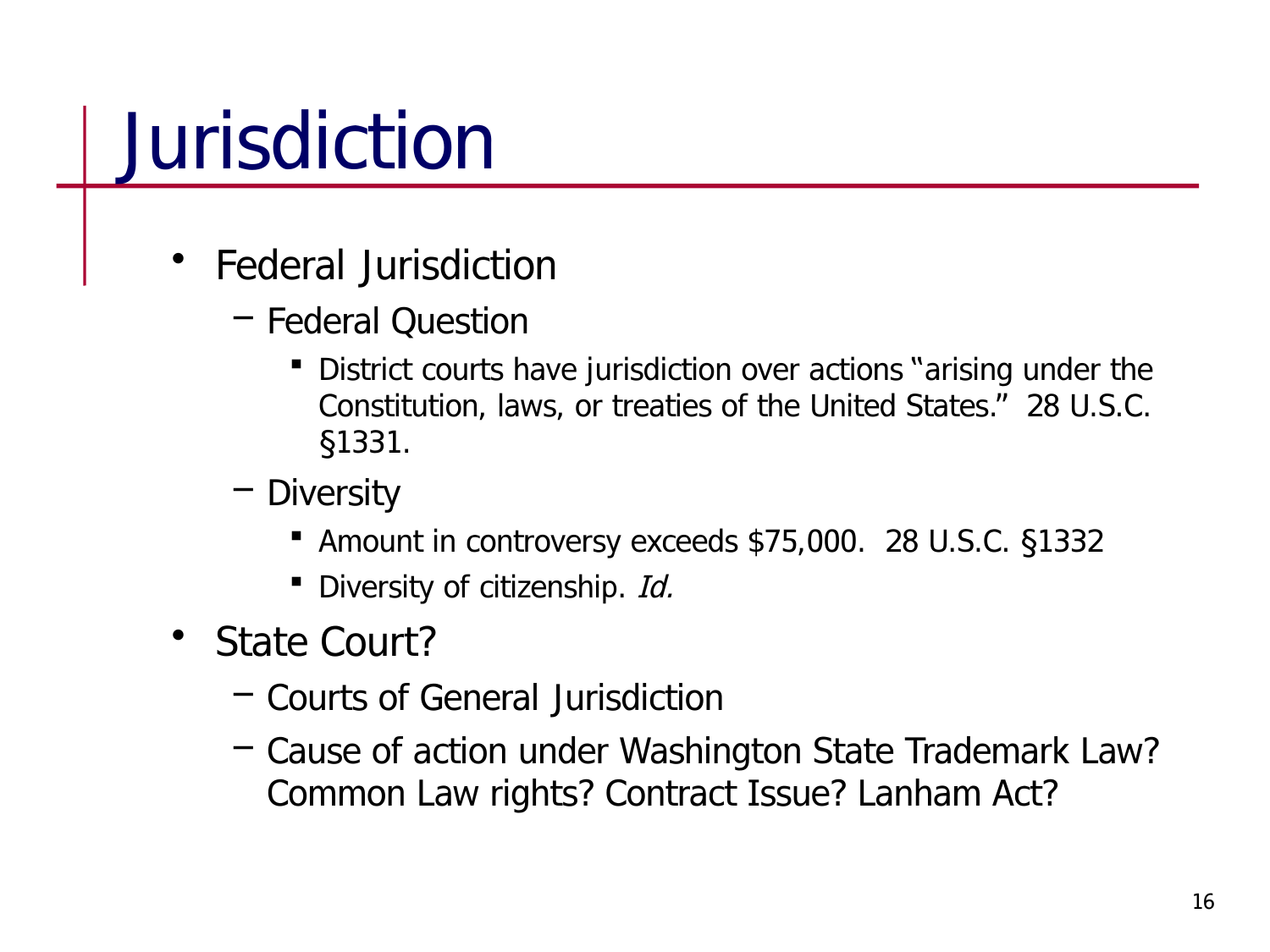

# Jurisdiction
Federal Jurisdiction
Federal Question
District courts have jurisdiction over actions “arising under the Constitution, laws, or treaties of the United States.”  28 U.S.C. §1331.
Diversity
Amount in controversy exceeds $75,000.  28 U.S.C. §1332
Diversity of citizenship. Id.
State Court?
Courts of General Jurisdiction
Cause of action under Washington State Trademark Law? Common Law rights? Contract Issue? Lanham Act?
16